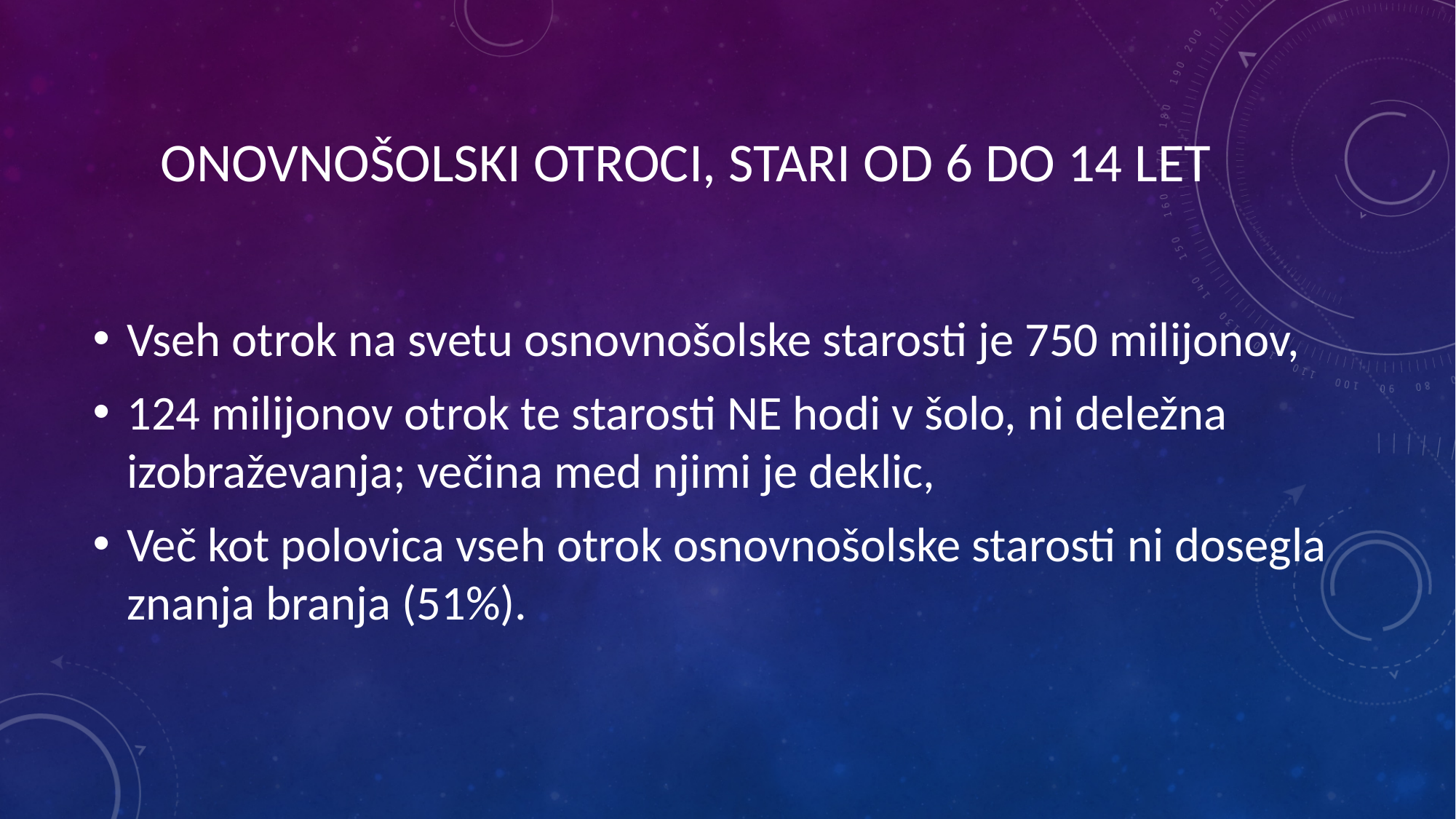

# ONOVNOŠOLSKI OTROCI, STARI OD 6 DO 14 LET
Vseh otrok na svetu osnovnošolske starosti je 750 milijonov,
124 milijonov otrok te starosti NE hodi v šolo, ni deležna izobraževanja; večina med njimi je deklic,
Več kot polovica vseh otrok osnovnošolske starosti ni dosegla znanja branja (51%).